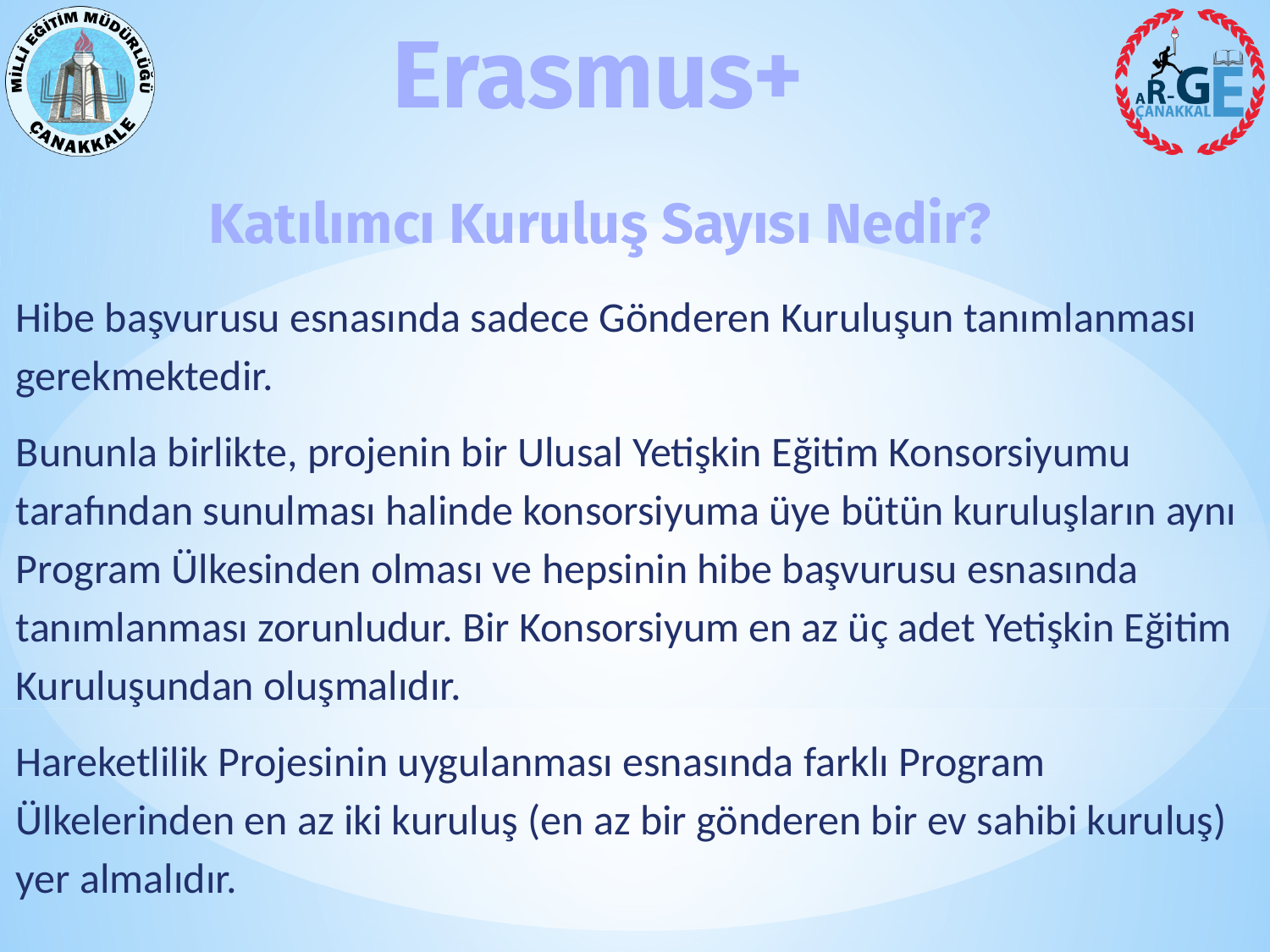

Katılımcı Kuruluş Sayısı Nedir?
Hibe başvurusu esnasında sadece Gönderen Kuruluşun tanımlanması gerekmektedir.
Bununla birlikte, projenin bir Ulusal Yetişkin Eğitim Konsorsiyumu tarafından sunulması halinde konsorsiyuma üye bütün kuruluşların aynı Program Ülkesinden olması ve hepsinin hibe başvurusu esnasında tanımlanması zorunludur. Bir Konsorsiyum en az üç adet Yetişkin Eğitim Kuruluşundan oluşmalıdır.
Hareketlilik Projesinin uygulanması esnasında farklı Program Ülkelerinden en az iki kuruluş (en az bir gönderen bir ev sahibi kuruluş) yer almalıdır.